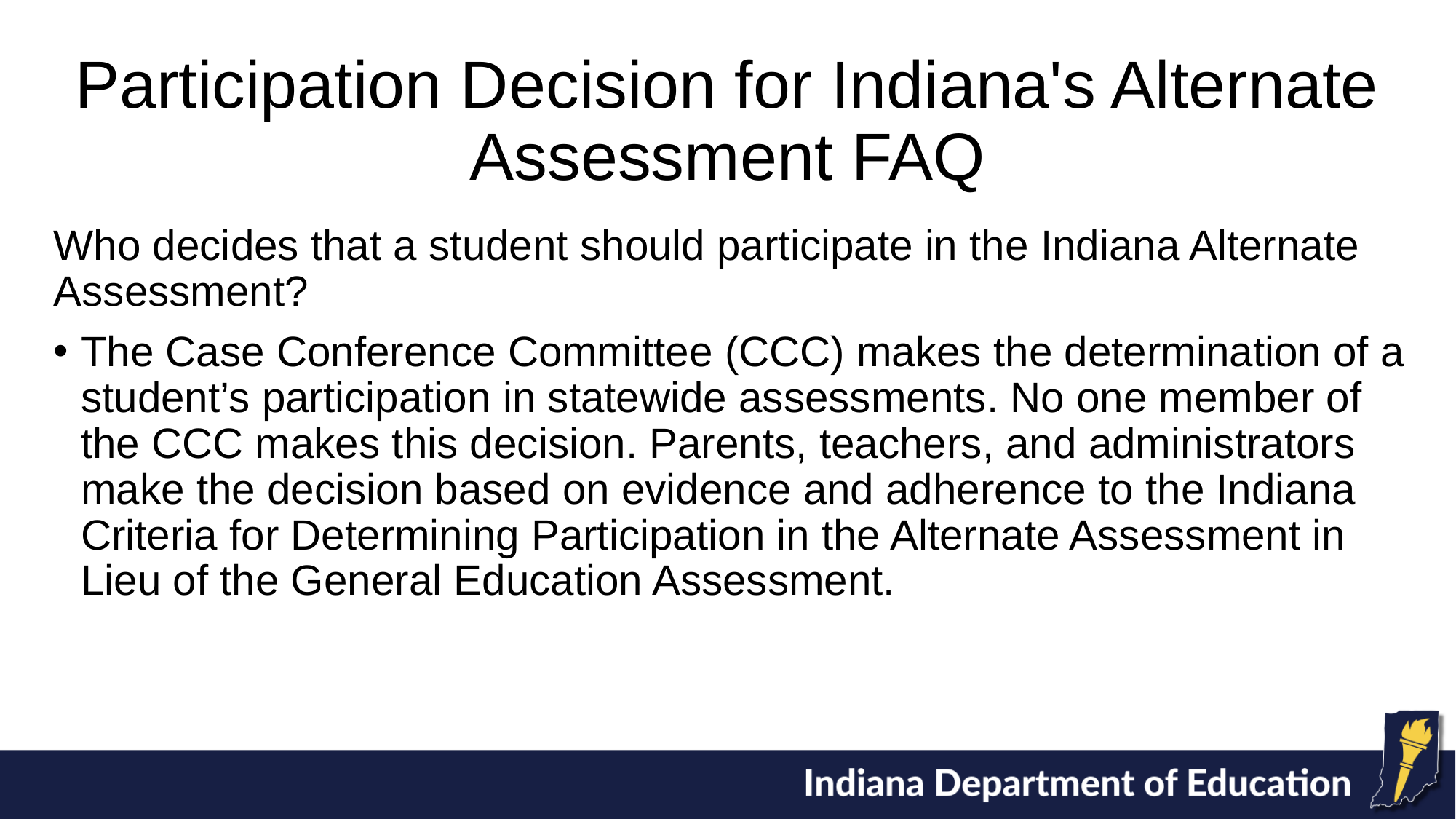

# Participation Decision for Indiana's Alternate Assessment FAQ
Who decides that a student should participate in the Indiana Alternate Assessment?
The Case Conference Committee (CCC) makes the determination of a student’s participation in statewide assessments. No one member of the CCC makes this decision. Parents, teachers, and administrators make the decision based on evidence and adherence to the Indiana Criteria for Determining Participation in the Alternate Assessment in Lieu of the General Education Assessment.